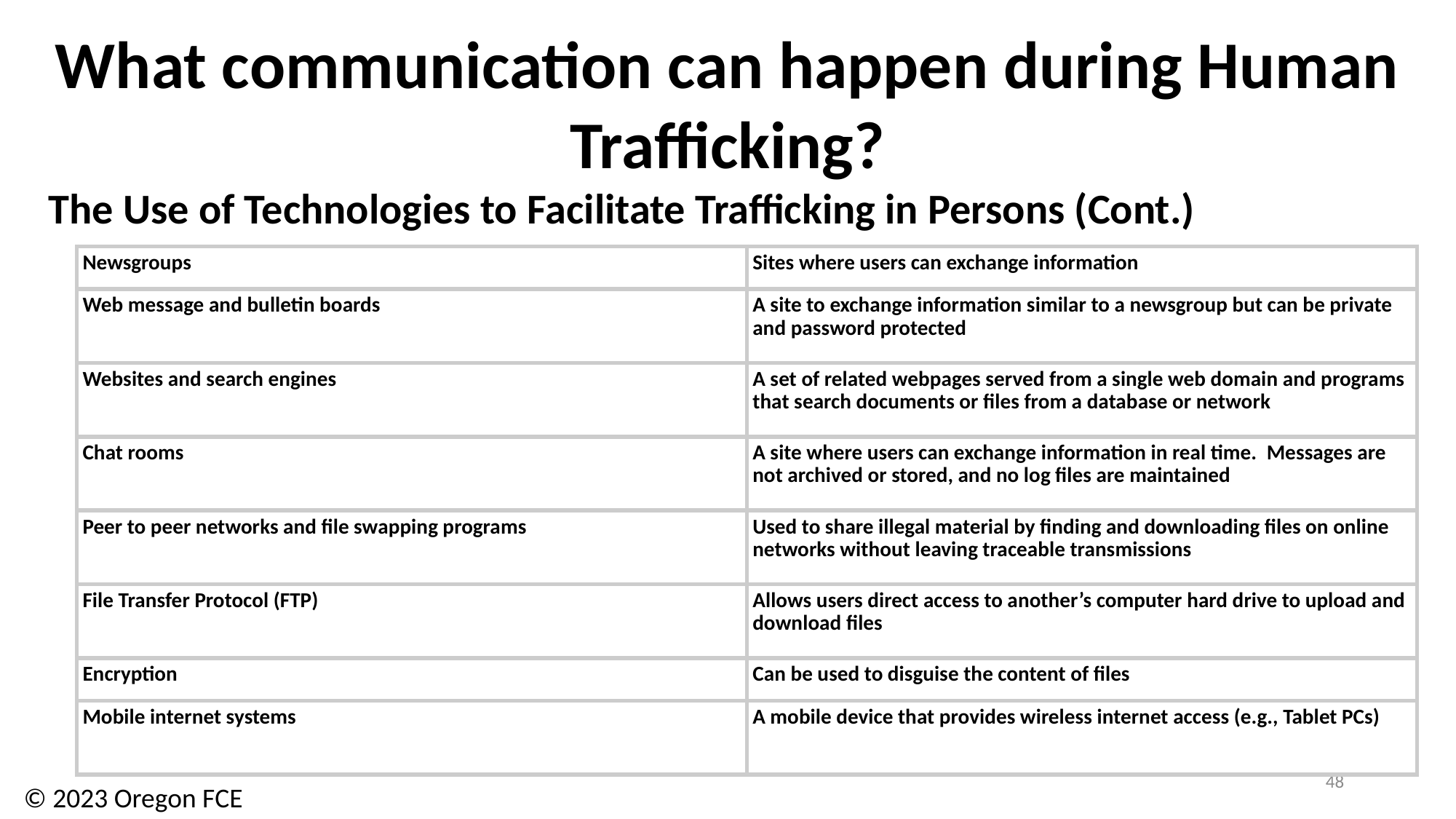

What communication can happen during Human Trafficking?
The Use of Technologies to Facilitate Trafficking in Persons (Cont.)

| Newsgroups | Sites where users can exchange information |
| --- | --- |
| Web message and bulletin boards | A site to exchange information similar to a newsgroup but can be private and password protected |
| Websites and search engines | A set of related webpages served from a single web domain and programs that search documents or files from a database or network |
| Chat rooms | A site where users can exchange information in real time.  Messages are not archived or stored, and no log files are maintained |
| Peer to peer networks and file swapping programs | Used to share illegal material by finding and downloading files on online networks without leaving traceable transmissions |
| File Transfer Protocol (FTP) | Allows users direct access to another’s computer hard drive to upload and download files |
| Encryption | Can be used to disguise the content of files |
| Mobile internet systems | A mobile device that provides wireless internet access (e.g., Tablet PCs) |
48
© 2023 Oregon FCE